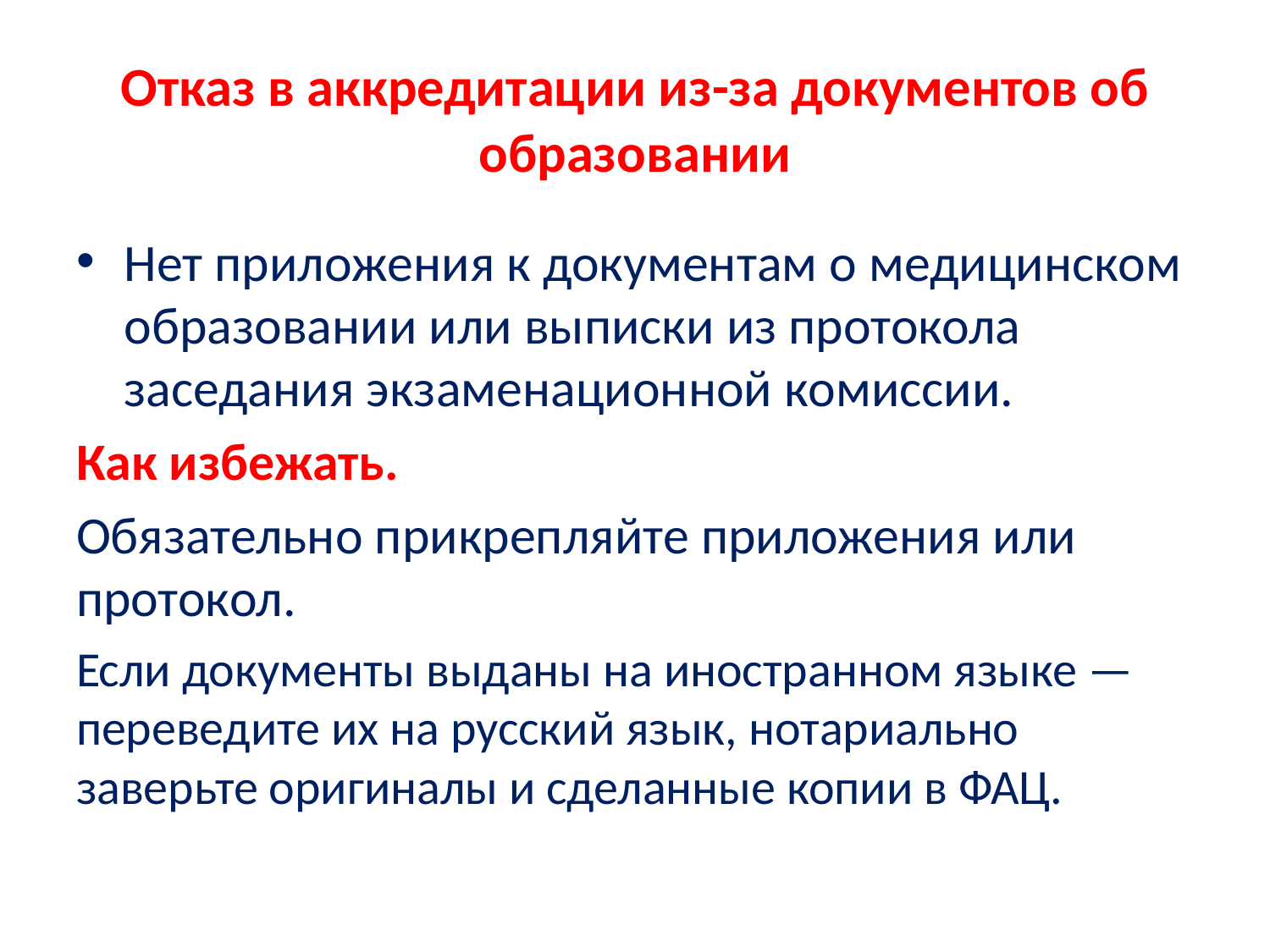

# Отказ в аккредитации из-за документов об образовании
Нет приложения к документам о медицинском образовании или выписки из протокола заседания экзаменационной комиссии.
Как избежать.
Обязательно прикрепляйте приложения или протокол.
Если документы выданы на иностранном языке — переведите их на русский язык, нотариально заверьте оригиналы и сделанные копии в ФАЦ.